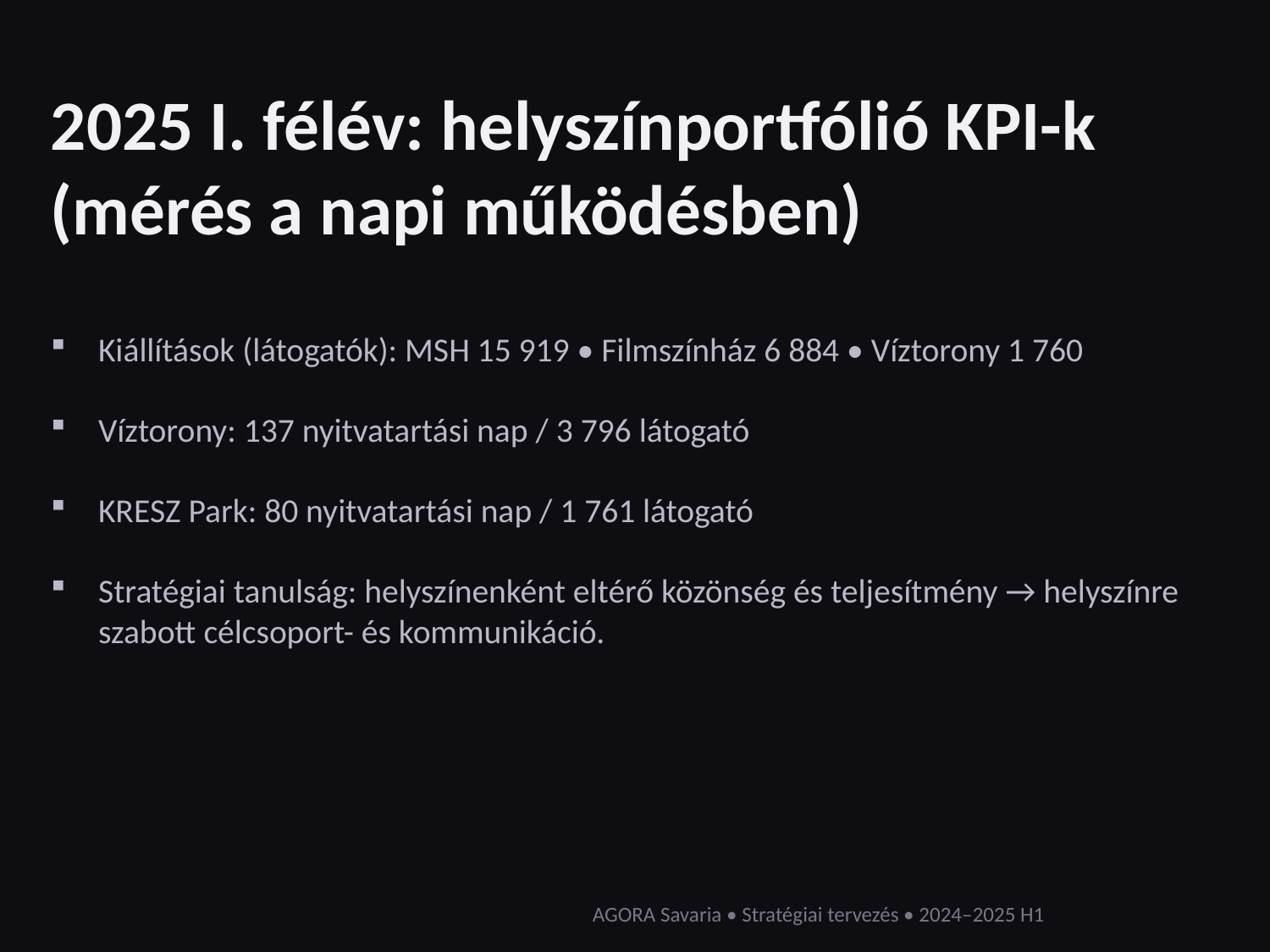

2025 I. félév: helyszínportfólió KPI-k (mérés a napi működésben)
Kiállítások (látogatók): MSH 15 919 • Filmszínház 6 884 • Víztorony 1 760

Víztorony: 137 nyitvatartási nap / 3 796 látogató

KRESZ Park: 80 nyitvatartási nap / 1 761 látogató

Stratégiai tanulság: helyszínenként eltérő közönség és teljesítmény → helyszínre szabott célcsoport- és kommunikáció.
AGORA Savaria • Stratégiai tervezés • 2024–2025 H1